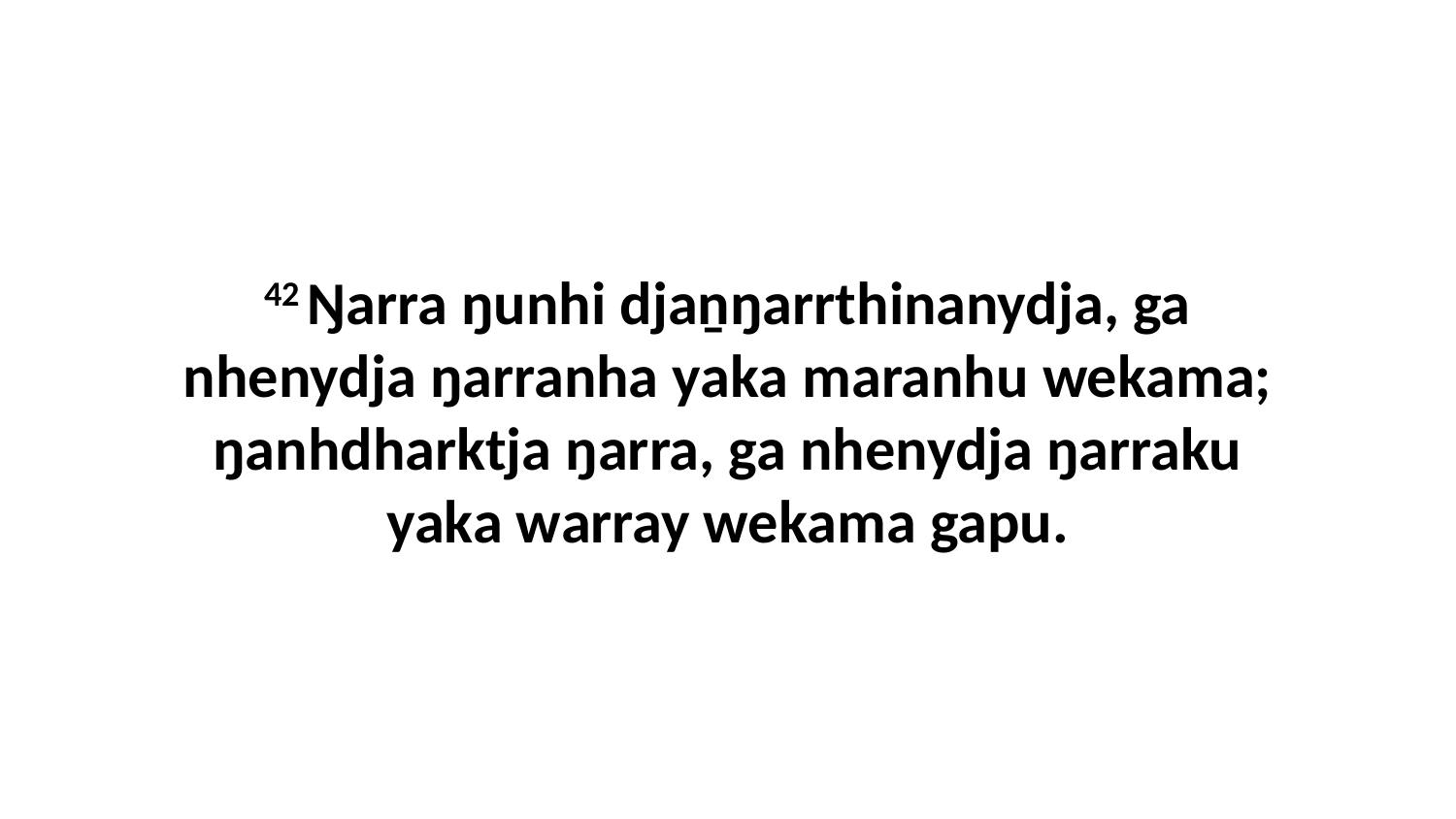

42 Ŋarra ŋunhi djaṉŋarrthinanydja, ga nhenydja ŋarranha yaka maranhu wekama; ŋanhdharktja ŋarra, ga nhenydja ŋarraku yaka warray wekama gapu.